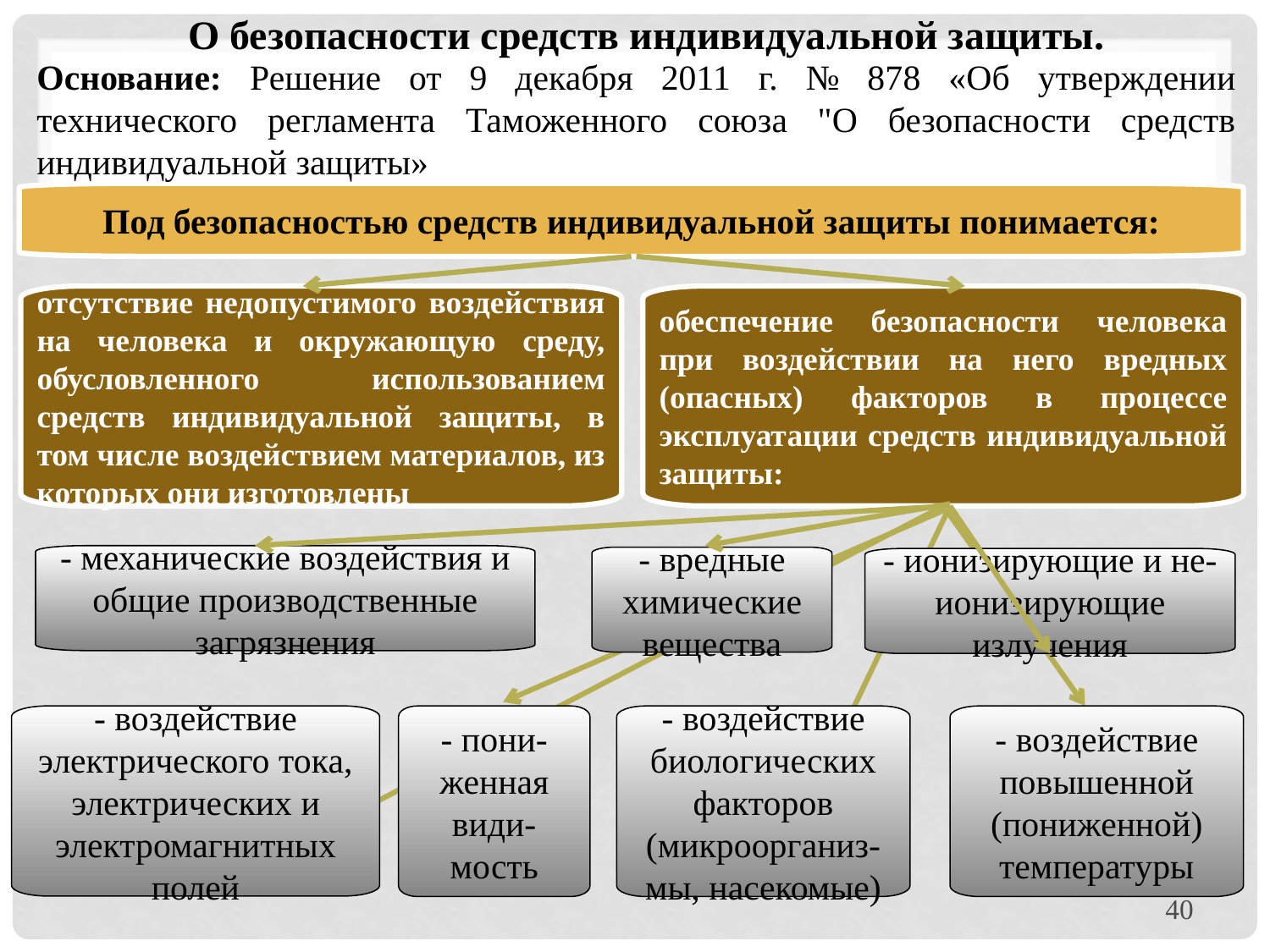

О безопасности средств индивидуальной защиты.
Основание: Решение от 9 декабря 2011 г. № 878 «Об утверждении технического регламента Таможенного союза "О безопасности средств индивидуальной защиты»
Под безопасностью средств индивидуальной защиты понимается:
отсутствие недопустимого воздействия на человека и окружающую среду, обусловленного использованием средств индивидуальной защиты, в том числе воздействием материалов, из которых они изготовлены
обеспечение безопасности человека при воздействии на него вредных (опасных) факторов в процессе эксплуатации средств индивидуальной защиты:
- механические воздействия и общие производственные загрязнения
- вредные химические вещества
- ионизирующие и не-ионизирующие излучения
- воздействие электрического тока, электрических и электромагнитных полей
- пони-женная види-мость
- воздействие биологических факторов (микроорганиз-мы, насекомые)
- воздействие повышенной (пониженной) температуры
40